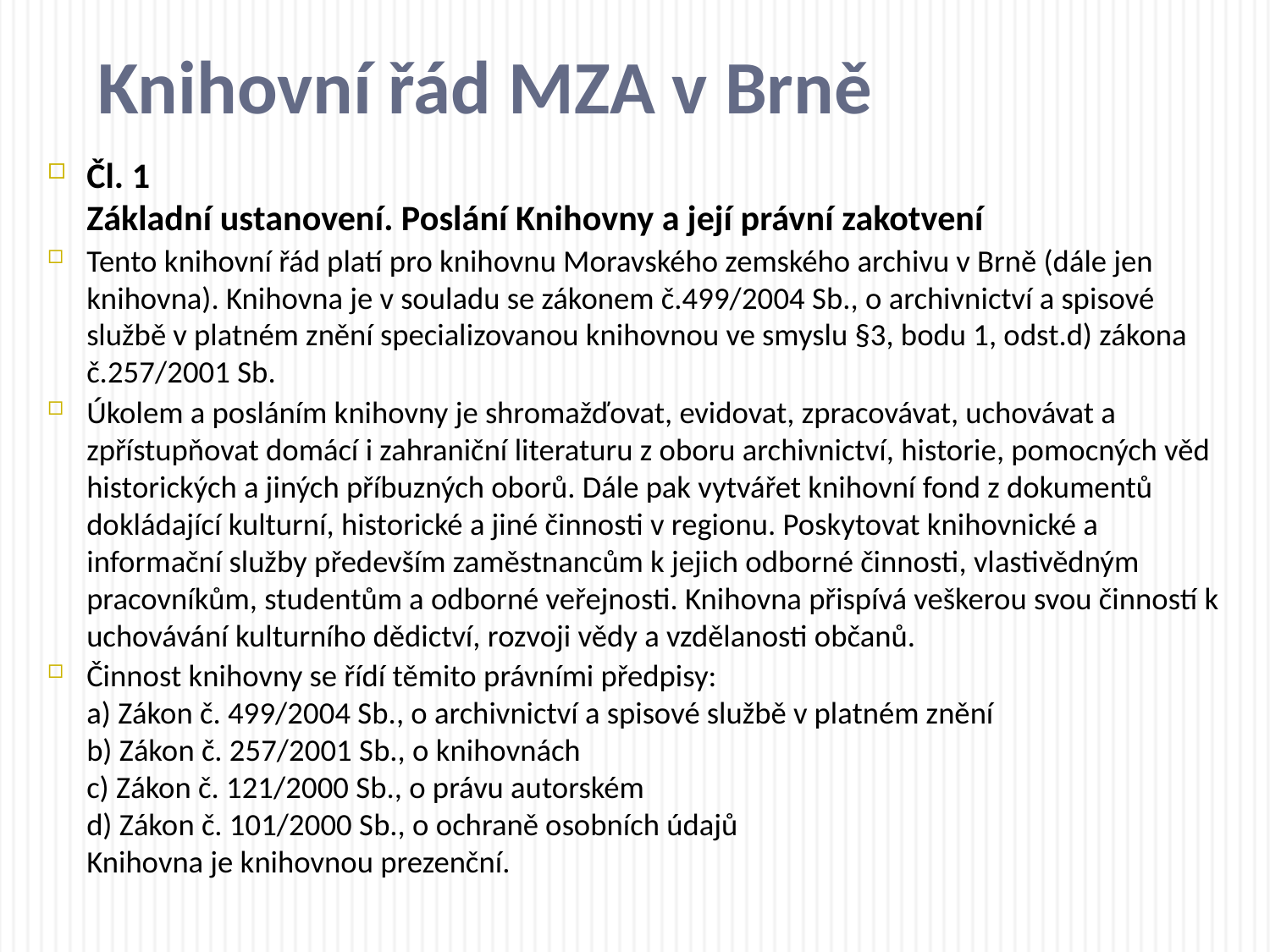

# Knihovní řád MZA v Brně
Čl. 1
Základní ustanovení. Poslání Knihovny a její právní zakotvení
Tento knihovní řád platí pro knihovnu Moravského zemského archivu v Brně (dále jen knihovna). Knihovna je v souladu se zákonem č.499/2004 Sb., o archivnictví a spisové službě v platném znění specializovanou knihovnou ve smyslu §3, bodu 1, odst.d) zákona č.257/2001 Sb.
Úkolem a posláním knihovny je shromažďovat, evidovat, zpracovávat, uchovávat a zpřístupňovat domácí i zahraniční literaturu z oboru archivnictví, historie, pomocných věd historických a jiných příbuzných oborů. Dále pak vytvářet knihovní fond z dokumentů dokládající kulturní, historické a jiné činnosti v regionu. Poskytovat knihovnické a informační služby především zaměstnancům k jejich odborné činnosti, vlastivědným pracovníkům, studentům a odborné veřejnosti. Knihovna přispívá veškerou svou činností k uchovávání kulturního dědictví, rozvoji vědy a vzdělanosti občanů.
Činnost knihovny se řídí těmito právními předpisy:
a) Zákon č. 499/2004 Sb., o archivnictví a spisové službě v platném znění
b) Zákon č. 257/2001 Sb., o knihovnách
c) Zákon č. 121/2000 Sb., o právu autorském
d) Zákon č. 101/2000 Sb., o ochraně osobních údajů
Knihovna je knihovnou prezenční.